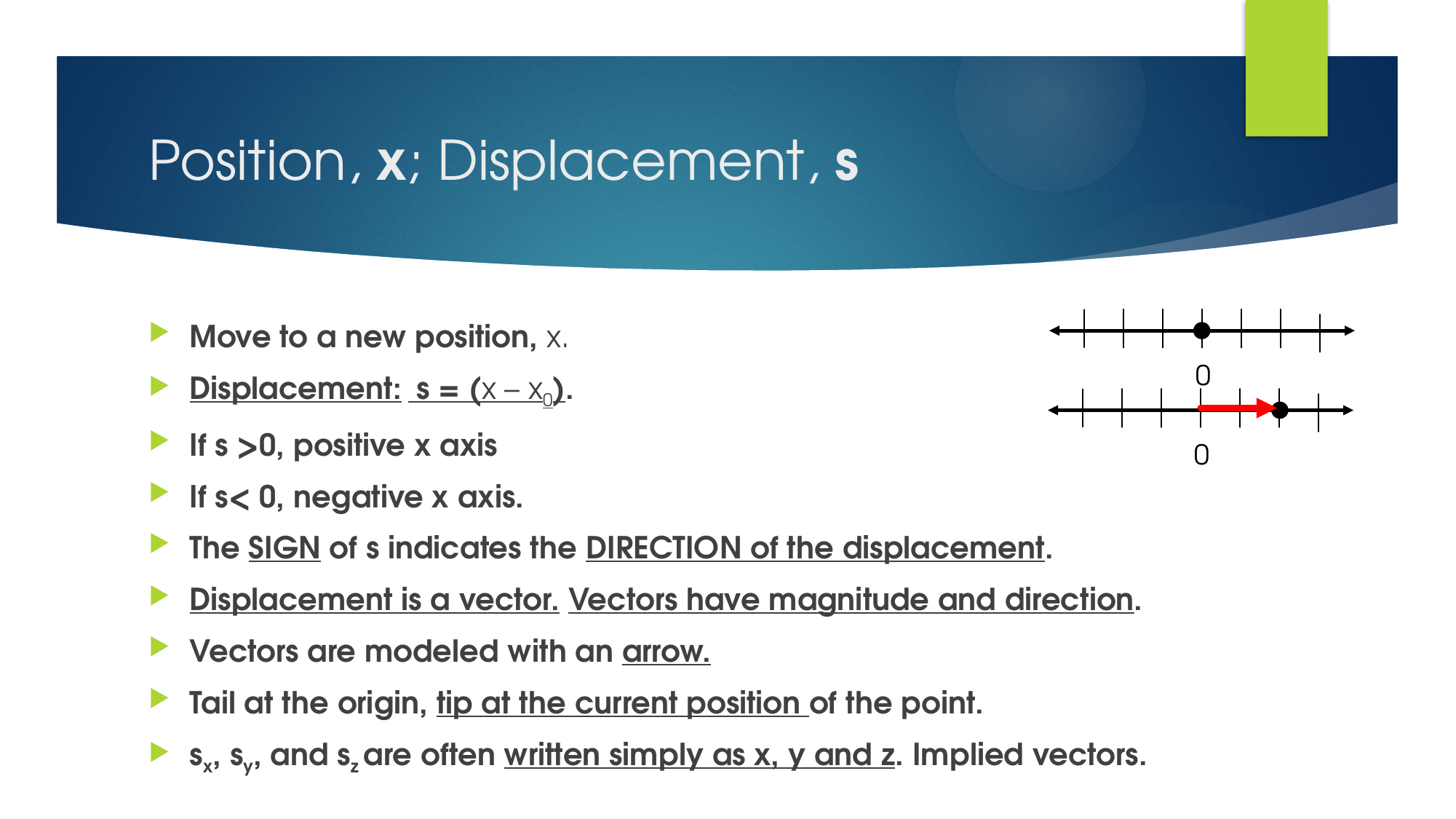

# Position, x; Displacement, s
0

Move to a new position, x.
Displacement:	 s = (x – x0).
If s >0, positive x axis
If s< 0, negative x axis.
The SIGN of s indicates the DIRECTION of the displacement.
Displacement is a vector. Vectors have magnitude and direction.
Vectors are modeled with an arrow.
Tail at the origin, tip at the current position of the point.
sx, sy, and sz are often written simply as x, y and z. Implied vectors.
0